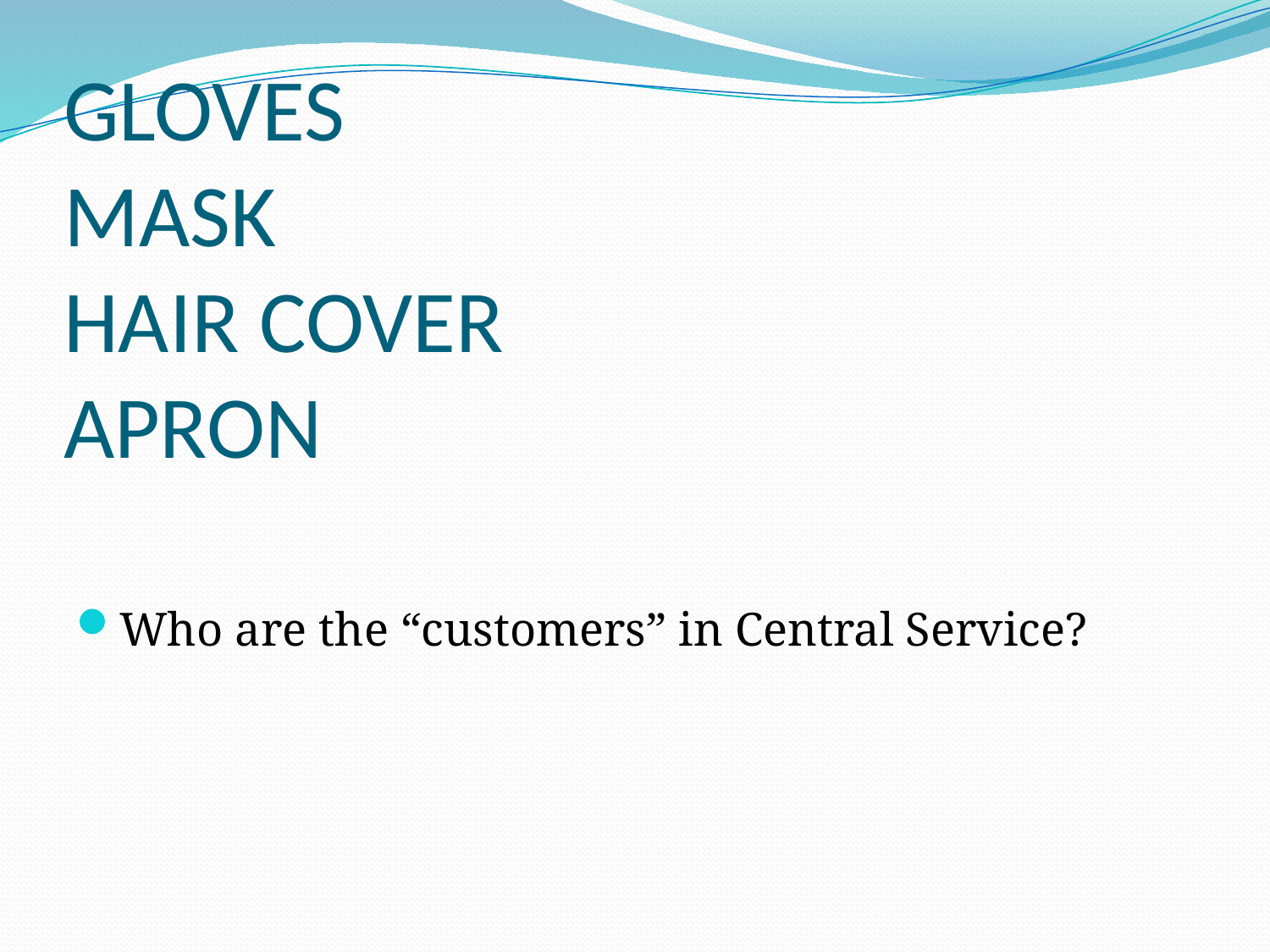

# GLOVES MASK HAIR COVER APRON

Who are the “customers” in Central Service?